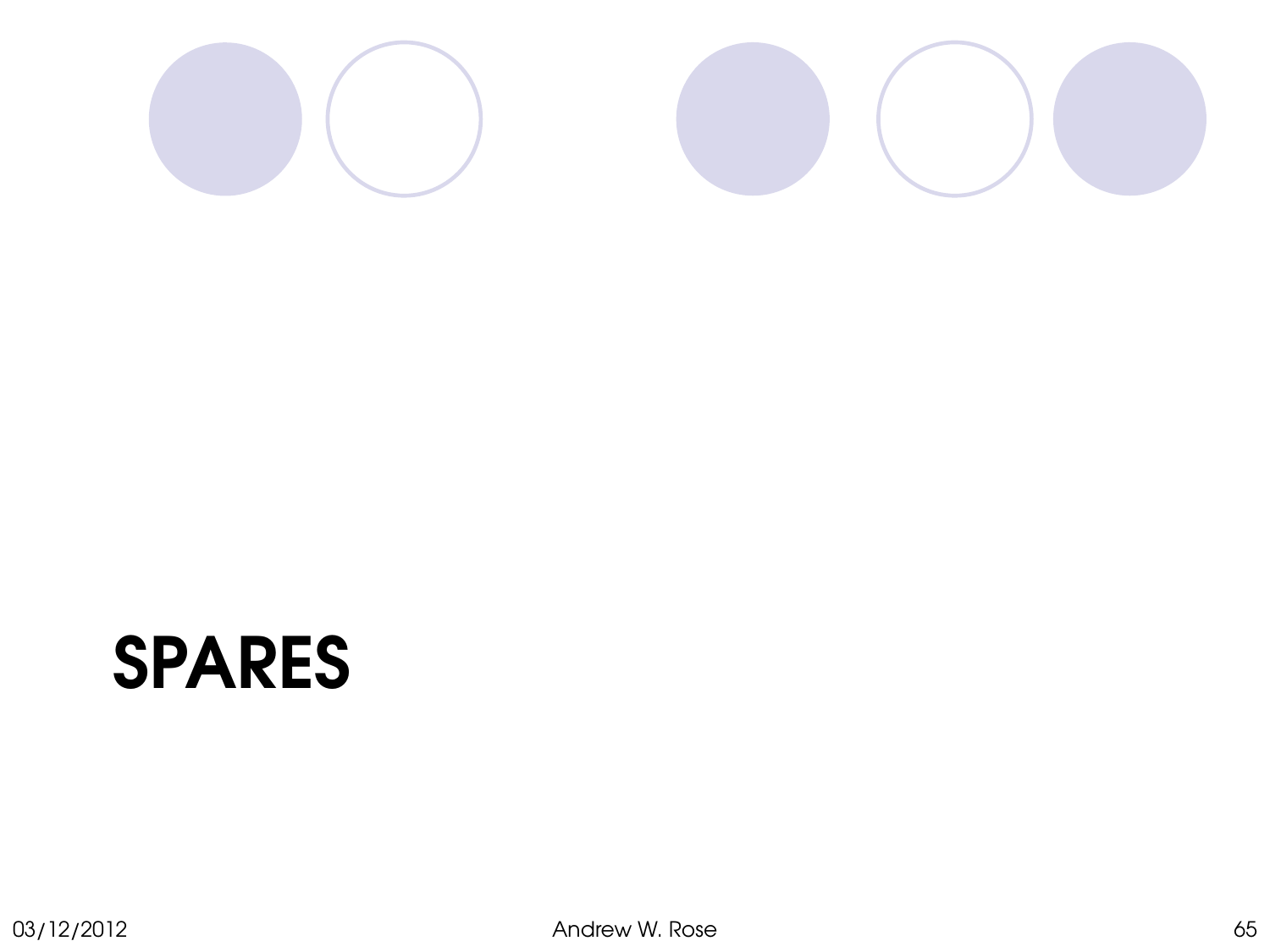

# Spares
03/12/2012
Andrew W. Rose
65